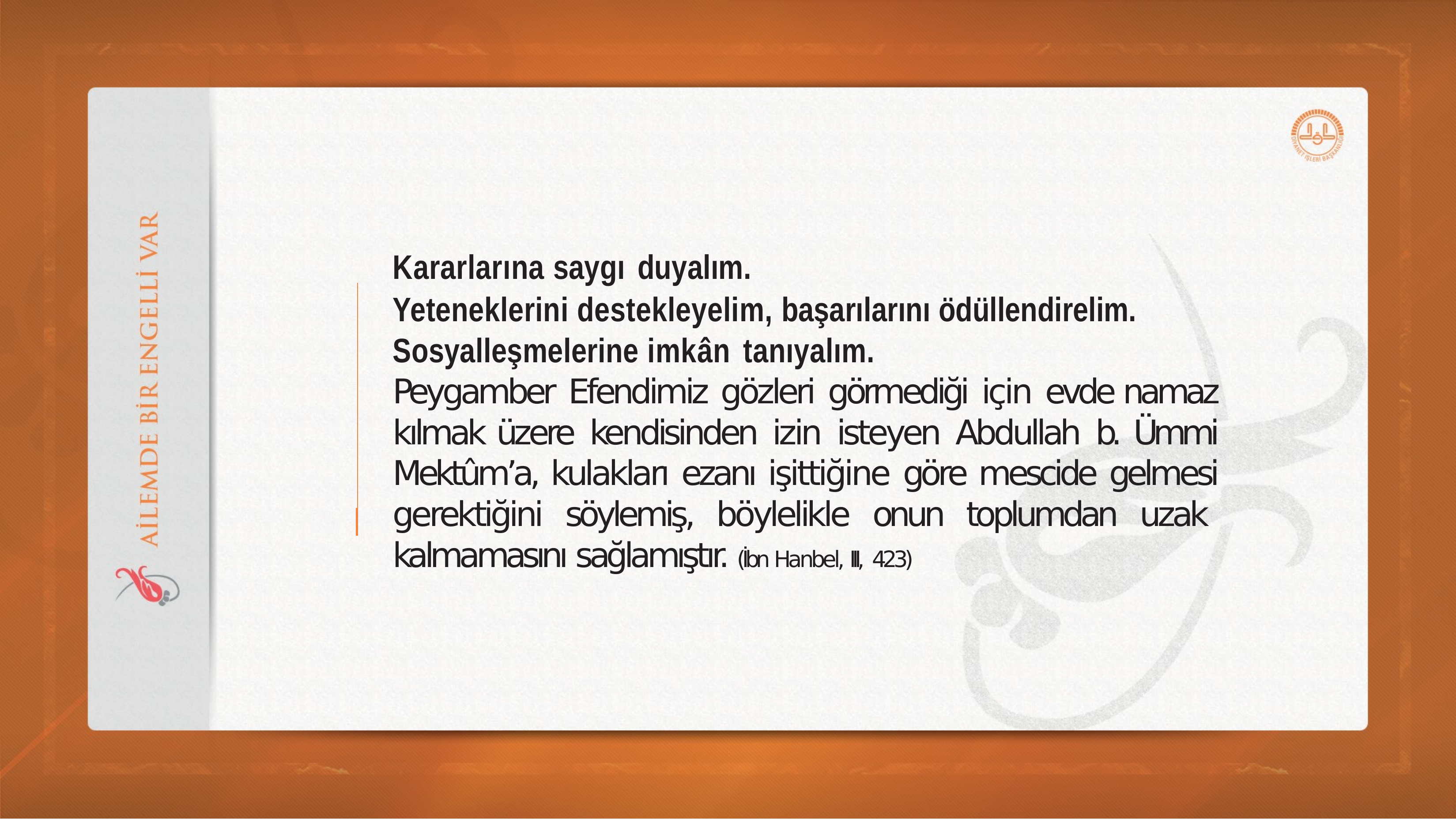

Kararlarına saygı duyalım.
Yeteneklerini destekleyelim, başarılarını ödüllendirelim.  Sosyalleşmelerine imkân tanıyalım.
Peygamber Efendimiz gözleri görmediği için evde namaz  kılmak üzere kendisinden izin isteyen Abdullah b. Ümmi  Mektûm’a, kulakları ezanı işittiğine göre mescide gelmesi  gerektiğini söylemiş, böylelikle onun toplumdan uzak  kalmamasını sağlamıştır. (İbn Hanbel, III, 423)